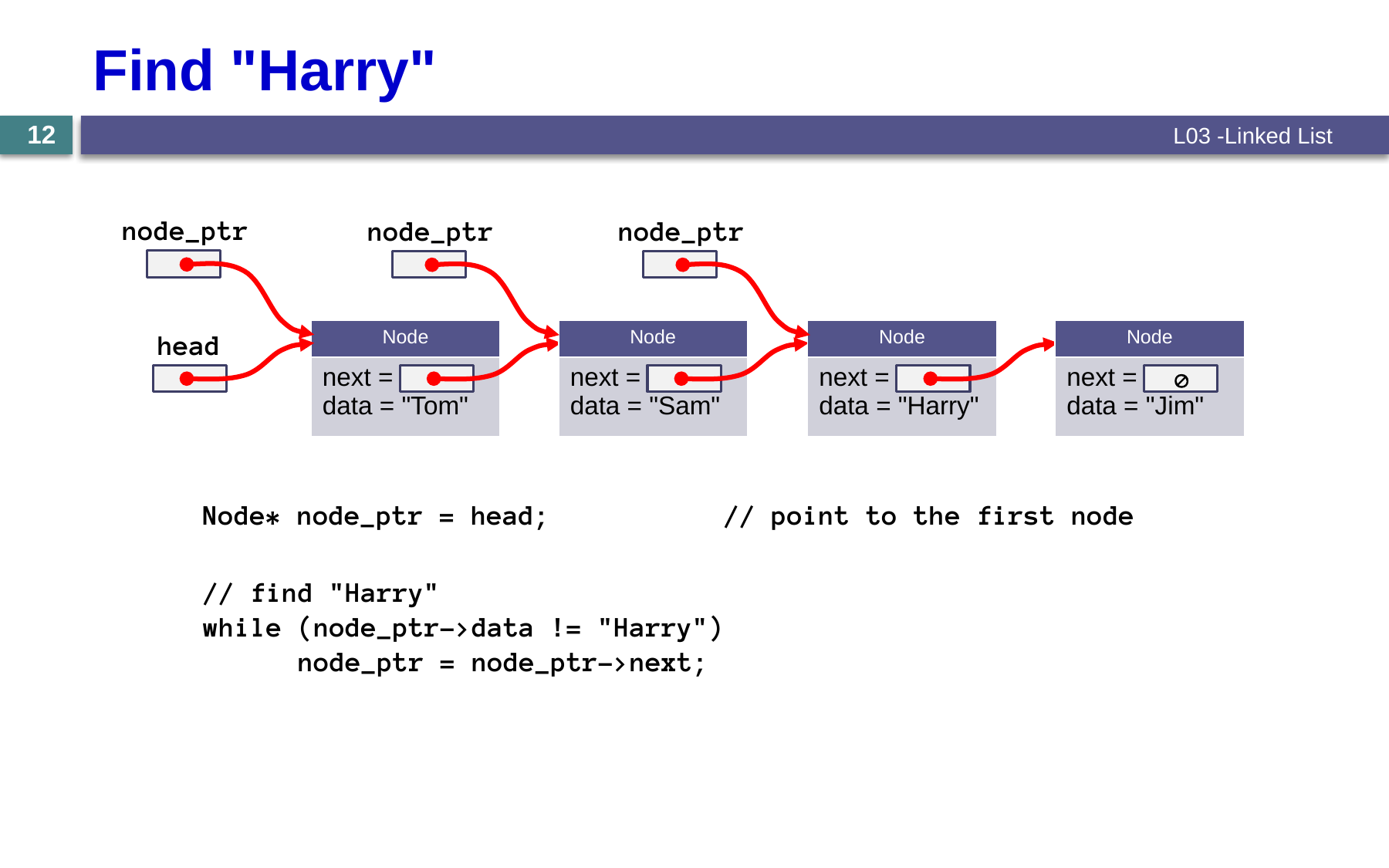

# Find "Harry"
L03 -Linked List
12
node_ptr

node_ptr

node_ptr

head
| Node |
| --- |
| next = \_\_\_\_\_ data = "Tom" |
| Node |
| --- |
| next = \_\_\_\_\_ data = "Sam" |
| Node |
| --- |
| next = \_\_\_\_\_ data = "Harry" |
| Node |
| --- |
| next = \_\_\_\_\_ data = "Jim" |

∅
Node* node_ptr = head;           // point to the first node
// find "Harry"
while (node_ptr->data != "Harry")
      node_ptr = node_ptr->next;